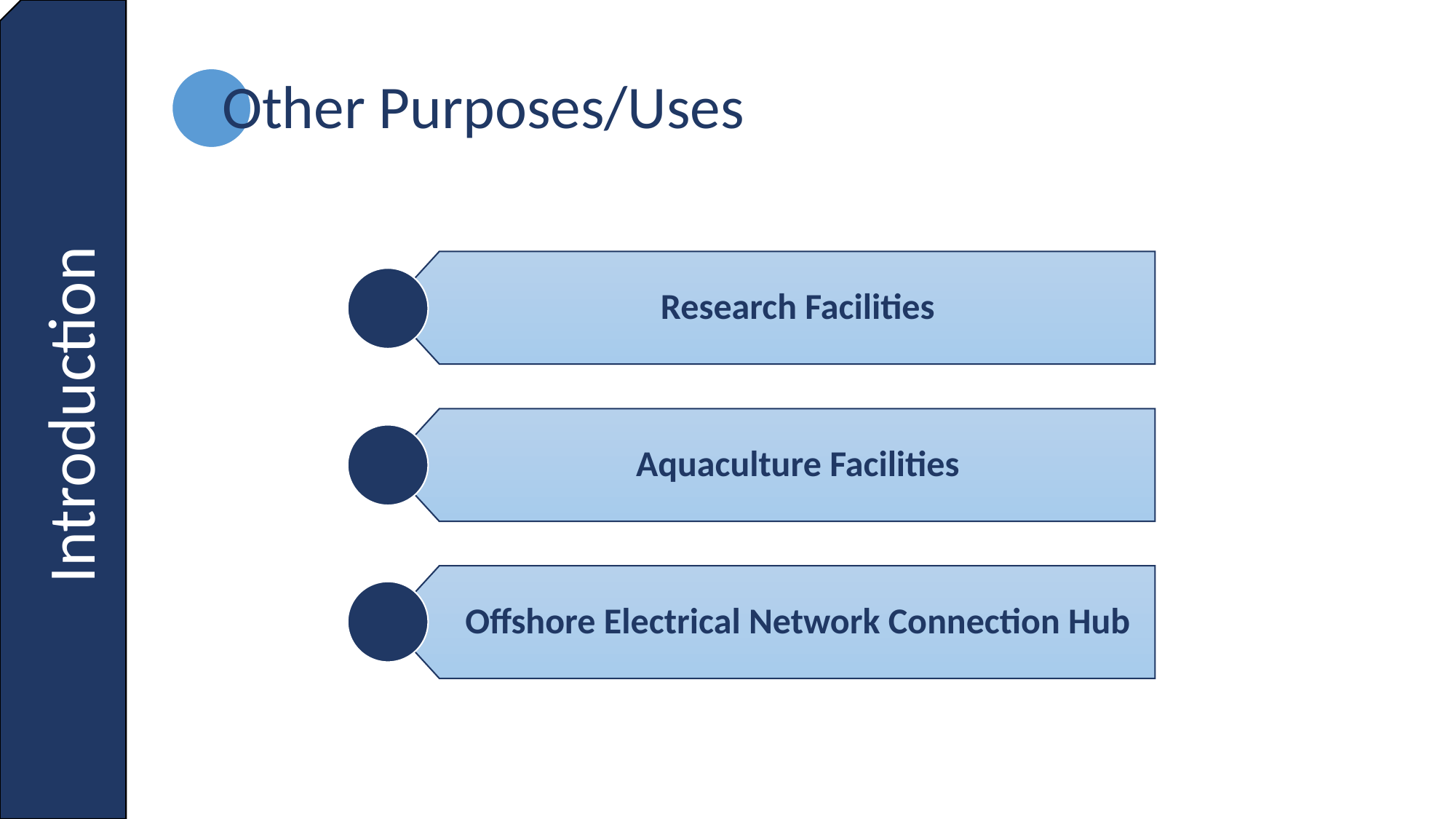

Introduction

Other Purposes/Uses

Research Facilities

Aquaculture Facilities

Offshore Electrical Network Connection Hub